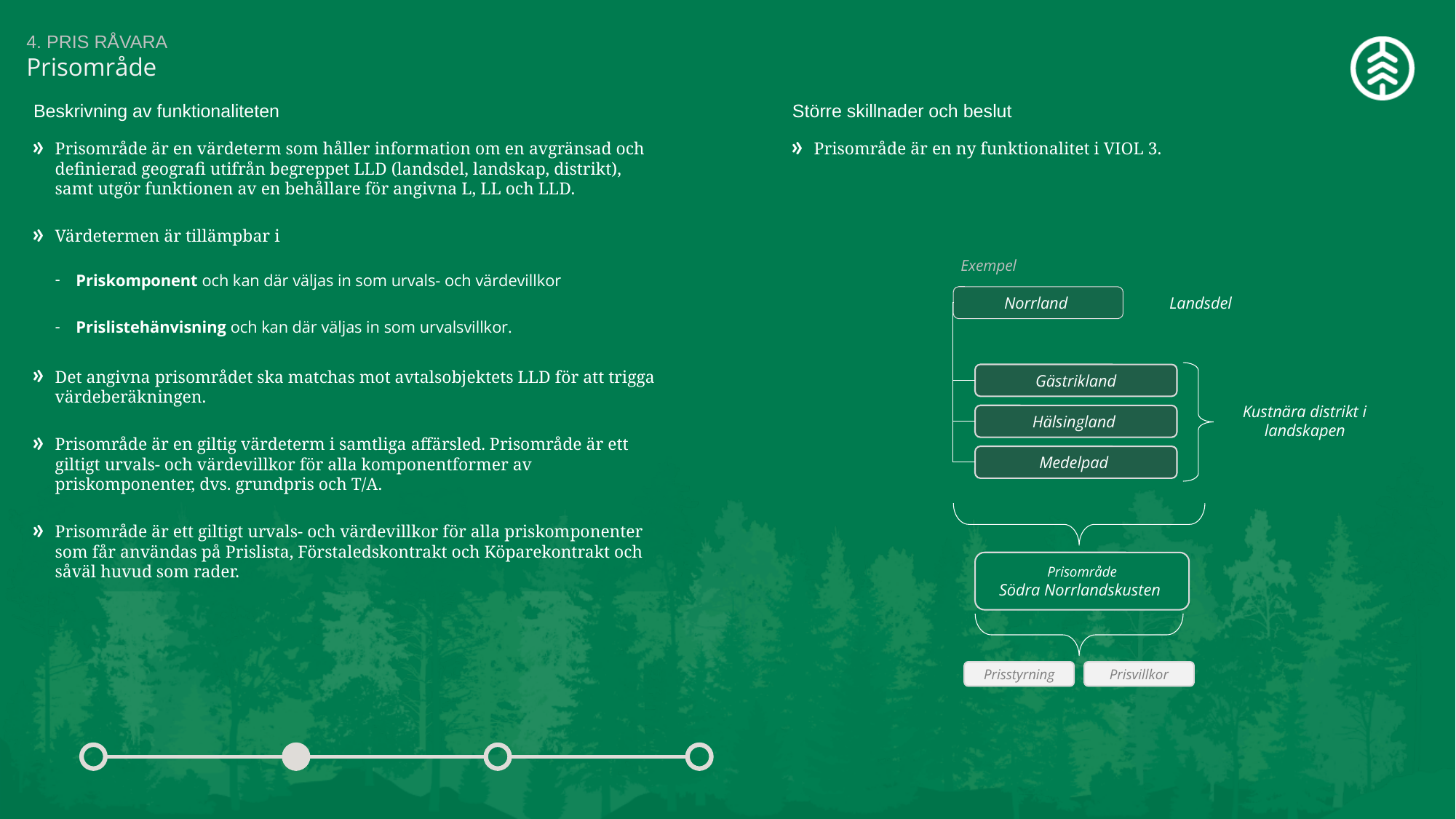

4. PRIS RÅVARA
Prisområde
Beskrivning av funktionaliteten
Större skillnader och beslut
Prisområde är en värdeterm som håller information om en avgränsad och definierad geografi utifrån begreppet LLD (landsdel, landskap, distrikt), samt utgör funktionen av en behållare för angivna L, LL och LLD.
Värdetermen är tillämpbar i
Priskomponent och kan där väljas in som urvals- och värdevillkor
Prislistehänvisning och kan där väljas in som urvalsvillkor.
Det angivna prisområdet ska matchas mot avtalsobjektets LLD för att trigga värdeberäkningen.
Prisområde är en giltig värdeterm i samtliga affärsled. Prisområde är ett giltigt urvals- och värdevillkor för alla komponentformer av priskomponenter, dvs. grundpris och T/A.
Prisområde är ett giltigt urvals- och värdevillkor för alla priskomponenter som får användas på Prislista, Förstaledskontrakt och Köparekontrakt och såväl huvud som rader.

Prisområde är en ny funktionalitet i VIOL 3.

Exempel
Norrland
Landsdel

Gästrikland
Kustnära distrikt i landskapen

Hälsingland
Medelpad

Prisområde
Södra Norrlandskusten
Prisstyrning
Prisvillkor